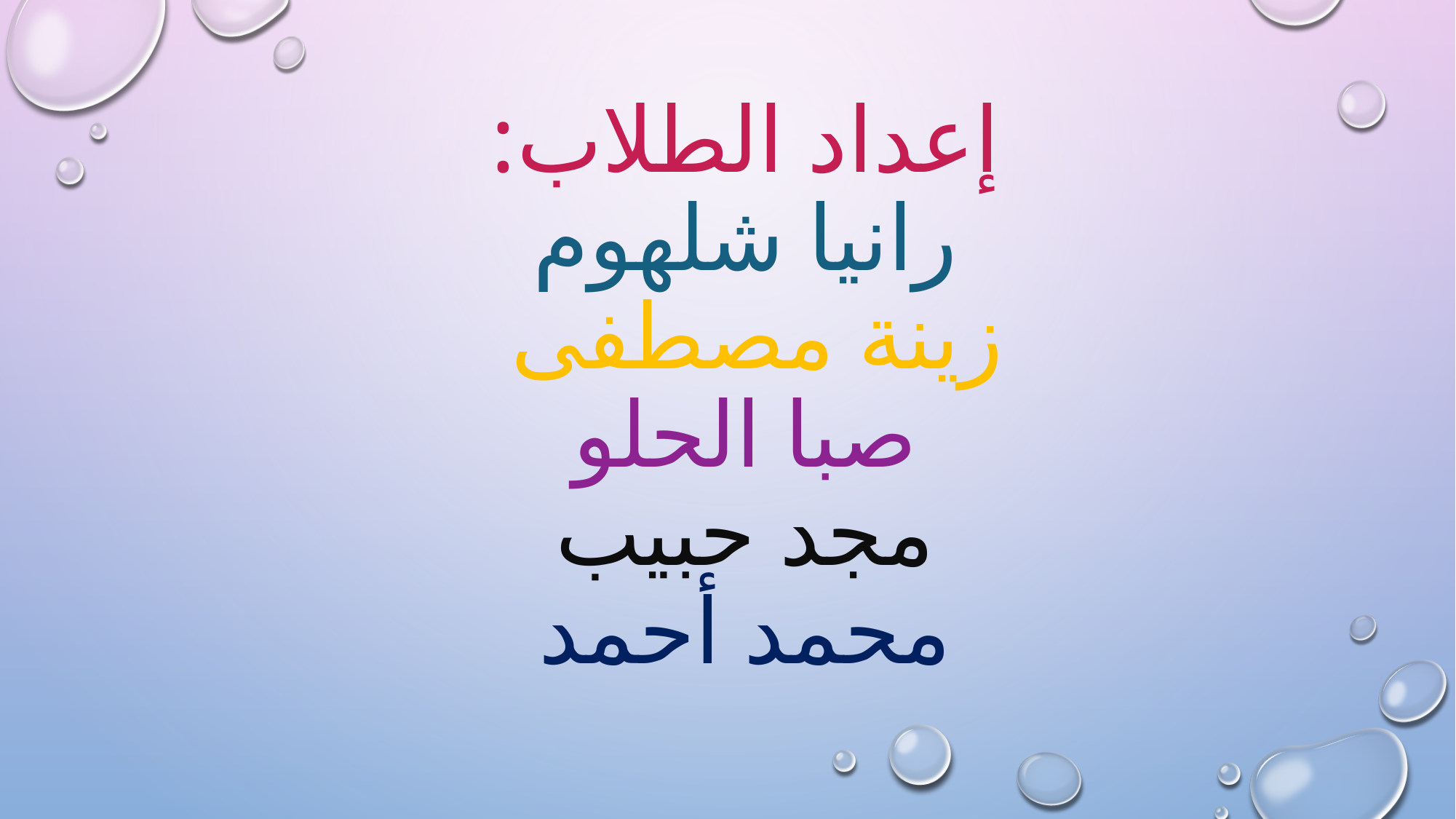

# إعداد الطلاب: رانيا شلهوم زينة مصطفى صبا الحلو مجد حبيب محمد أحمد